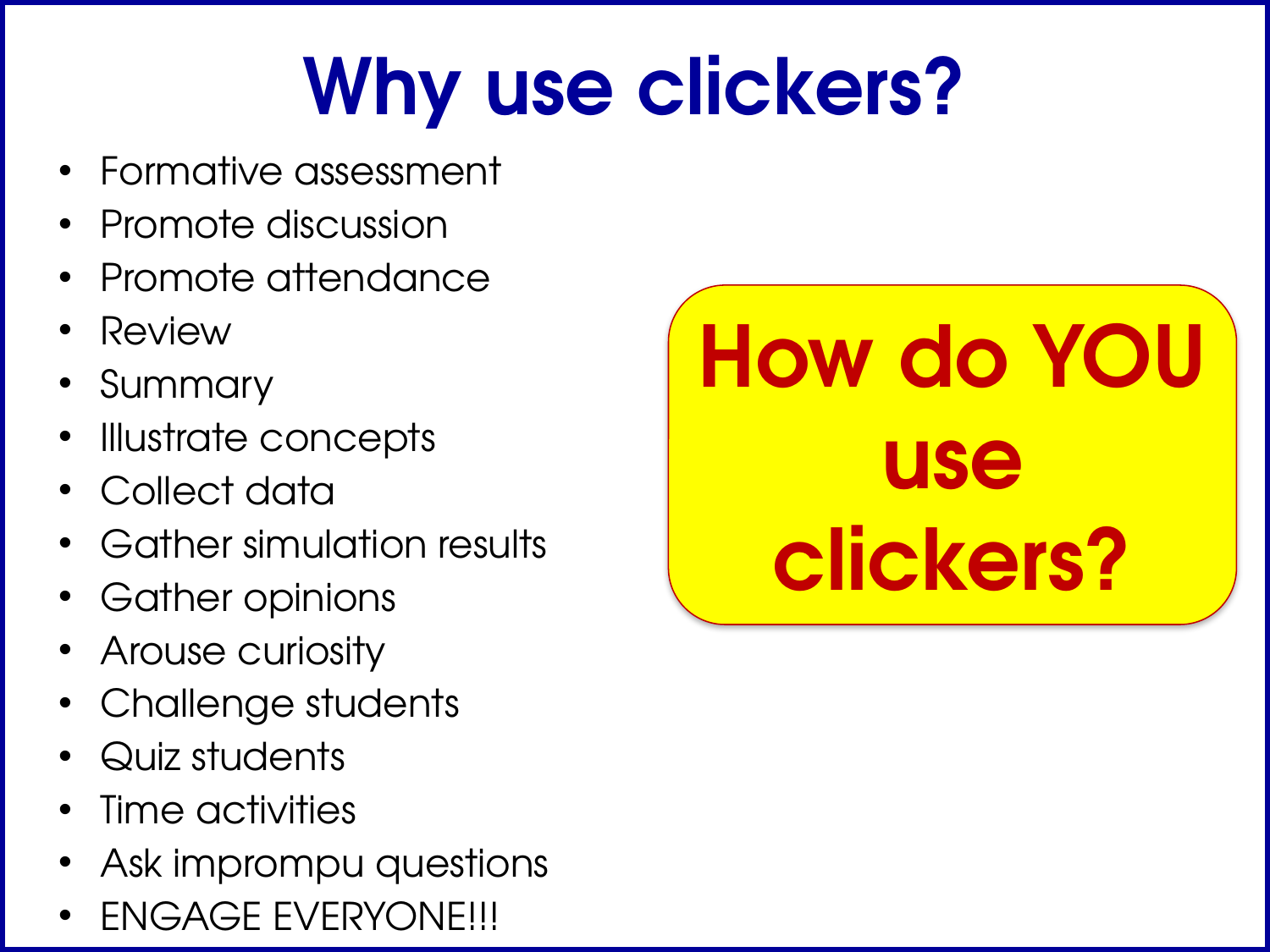

# Why use clickers?
Formative assessment
Promote discussion
Promote attendance
Review
Summary
Illustrate concepts
Collect data
Gather simulation results
Gather opinions
Arouse curiosity
Challenge students
Quiz students
Time activities
Ask imprompu questions
ENGAGE EVERYONE!!!
How do YOU use clickers?